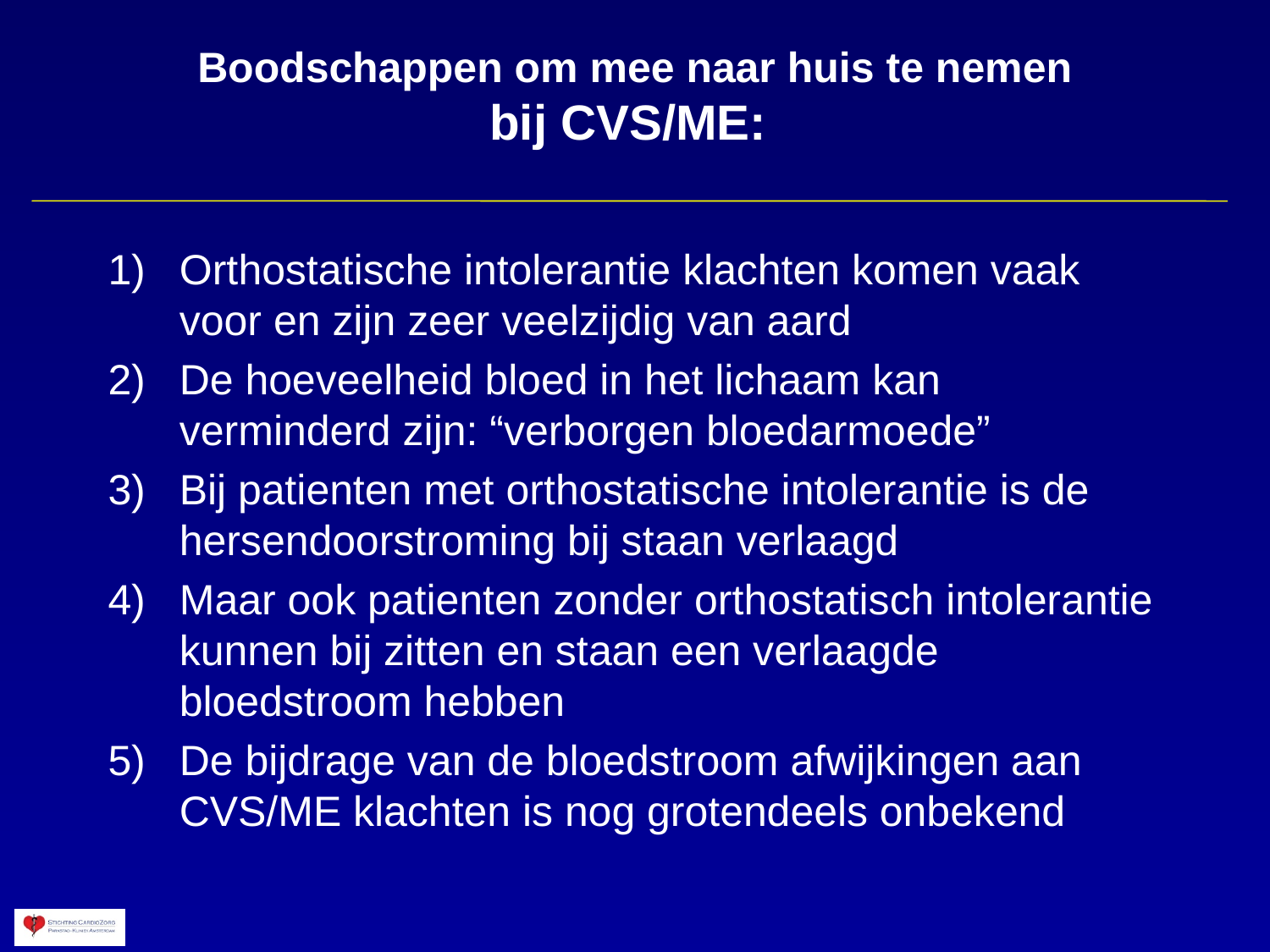

# Boodschappen om mee naar huis te nemen bij CVS/ME:
Orthostatische intolerantie klachten komen vaak voor en zijn zeer veelzijdig van aard
De hoeveelheid bloed in het lichaam kan verminderd zijn: “verborgen bloedarmoede”
Bij patienten met orthostatische intolerantie is de hersendoorstroming bij staan verlaagd
Maar ook patienten zonder orthostatisch intolerantie kunnen bij zitten en staan een verlaagde bloedstroom hebben
De bijdrage van de bloedstroom afwijkingen aan CVS/ME klachten is nog grotendeels onbekend